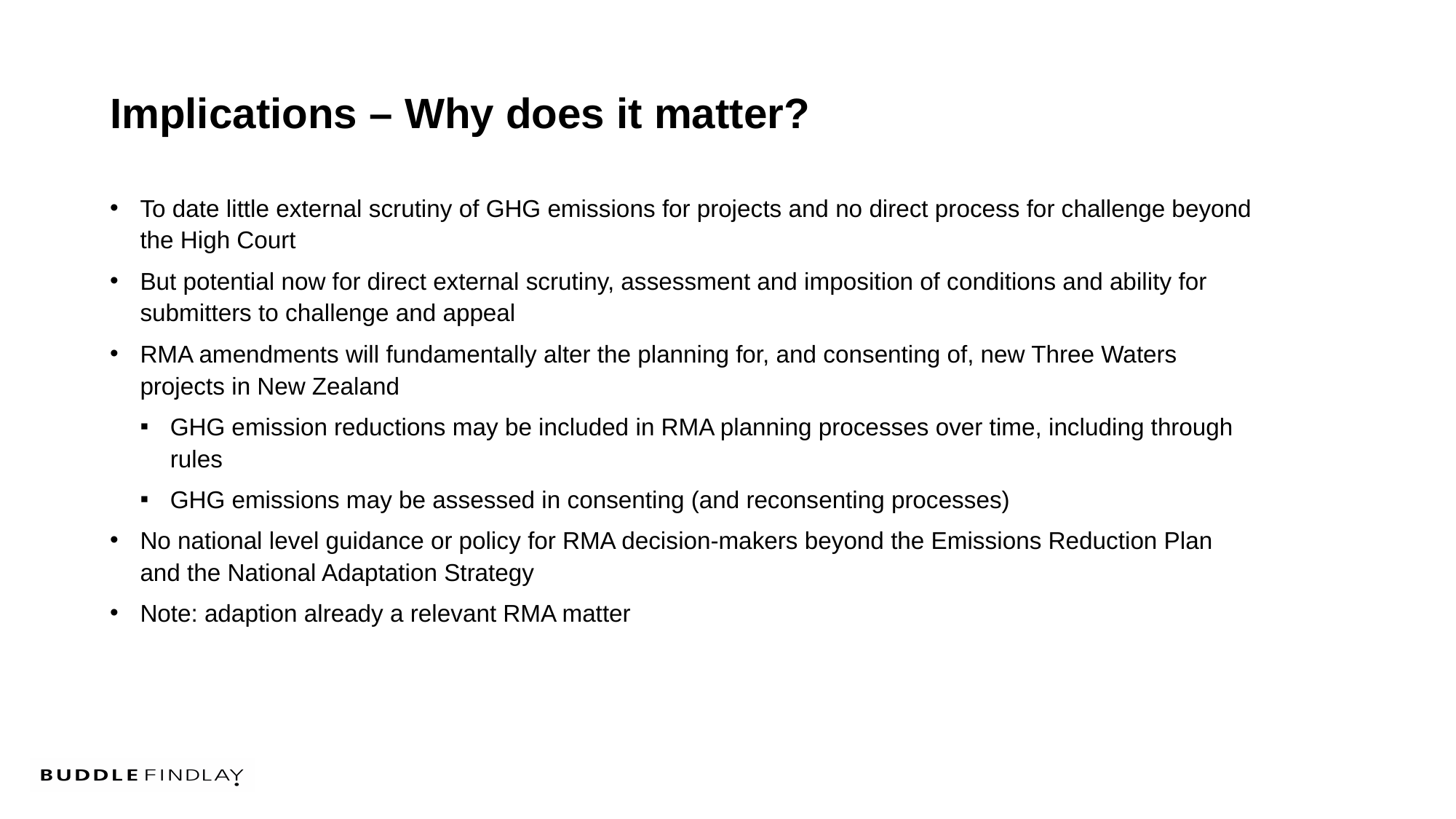

Implications – Why does it matter?
To date little external scrutiny of GHG emissions for projects and no direct process for challenge beyond the High Court
But potential now for direct external scrutiny, assessment and imposition of conditions and ability for submitters to challenge and appeal
RMA amendments will fundamentally alter the planning for, and consenting of, new Three Waters projects in New Zealand
GHG emission reductions may be included in RMA planning processes over time, including through rules
GHG emissions may be assessed in consenting (and reconsenting processes)
No national level guidance or policy for RMA decision-makers beyond the Emissions Reduction Plan and the National Adaptation Strategy
Note: adaption already a relevant RMA matter